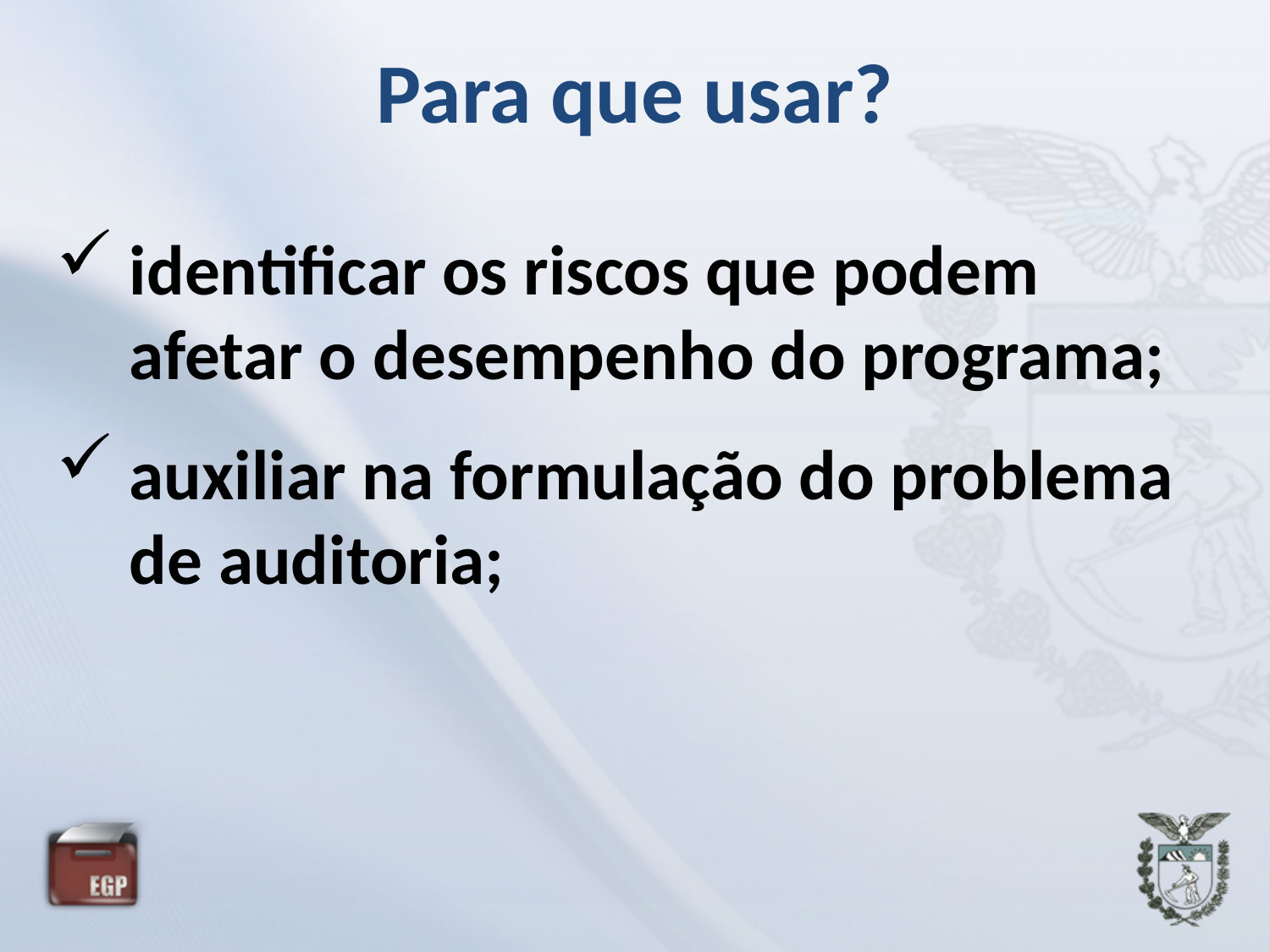

Para que usar?
identificar os riscos que podem afetar o desempenho do programa;
auxiliar na formulação do problema de auditoria;